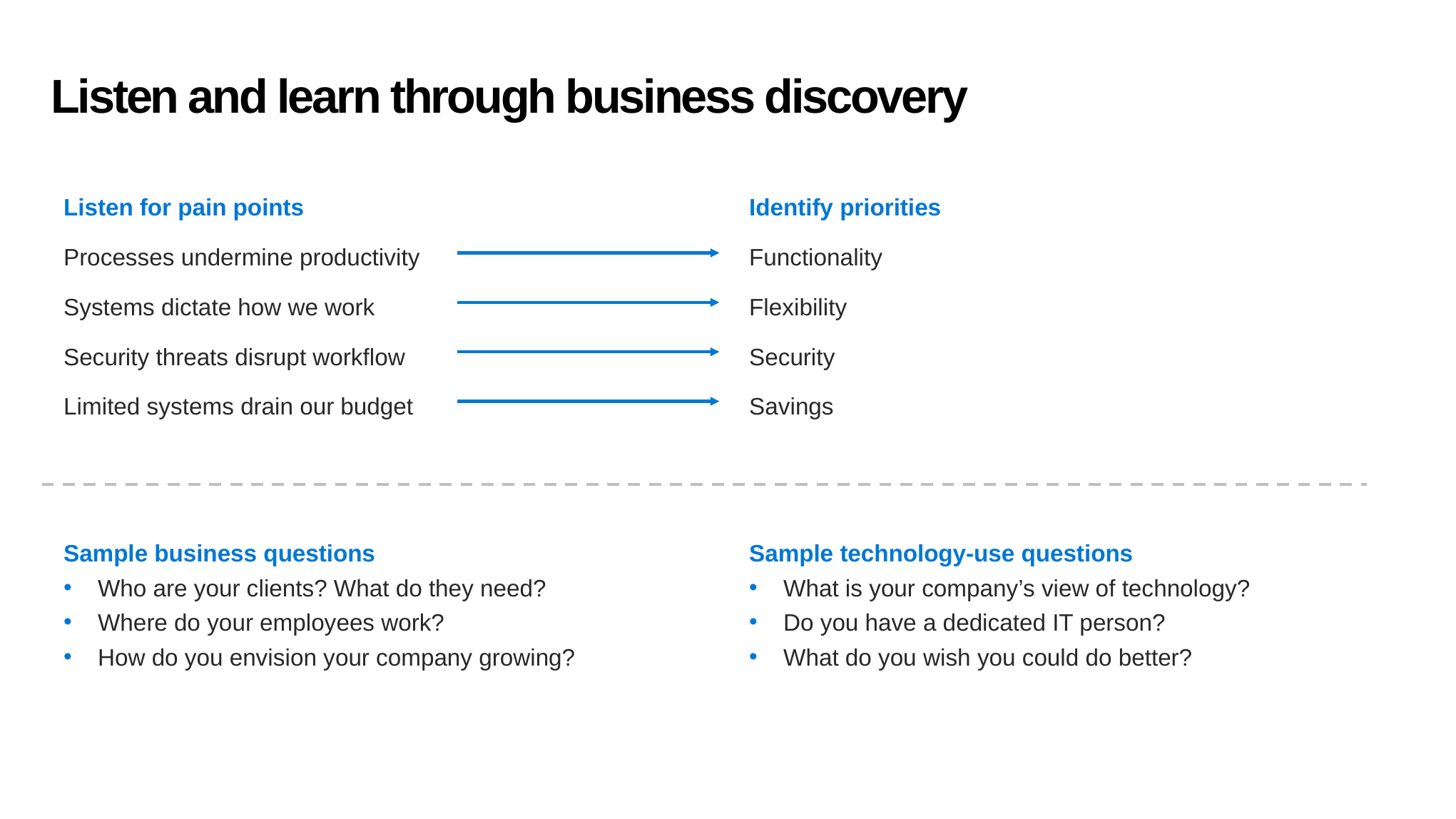

# Listen and learn through business discovery
Listen for pain points
Processes undermine productivity
Systems dictate how we work
Security threats disrupt workflow
Limited systems drain our budget
Identify priorities
Functionality
Flexibility
Security
Savings
Sample technology-use questions
What is your company’s view of technology?
Do you have a dedicated IT person?
What do you wish you could do better?
Sample business questions
Who are your clients? What do they need?
Where do your employees work?
How do you envision your company growing?